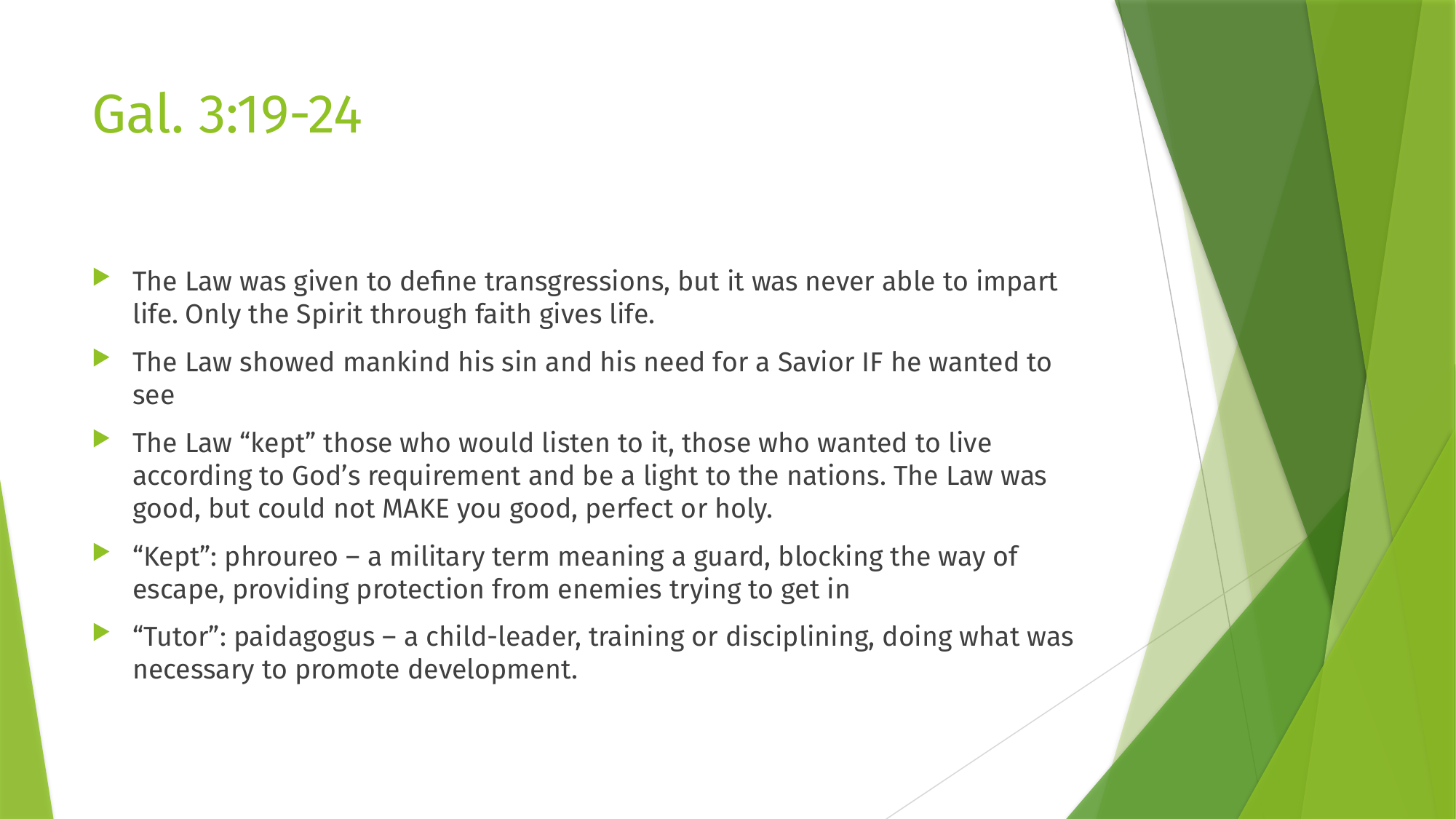

# Gal. 3:19-24
The Law was given to define transgressions, but it was never able to impart life. Only the Spirit through faith gives life.
The Law showed mankind his sin and his need for a Savior IF he wanted to see
The Law “kept” those who would listen to it, those who wanted to live according to God’s requirement and be a light to the nations. The Law was good, but could not MAKE you good, perfect or holy.
“Kept”: phroureo – a military term meaning a guard, blocking the way of escape, providing protection from enemies trying to get in
“Tutor”: paidagogus – a child-leader, training or disciplining, doing what was necessary to promote development.